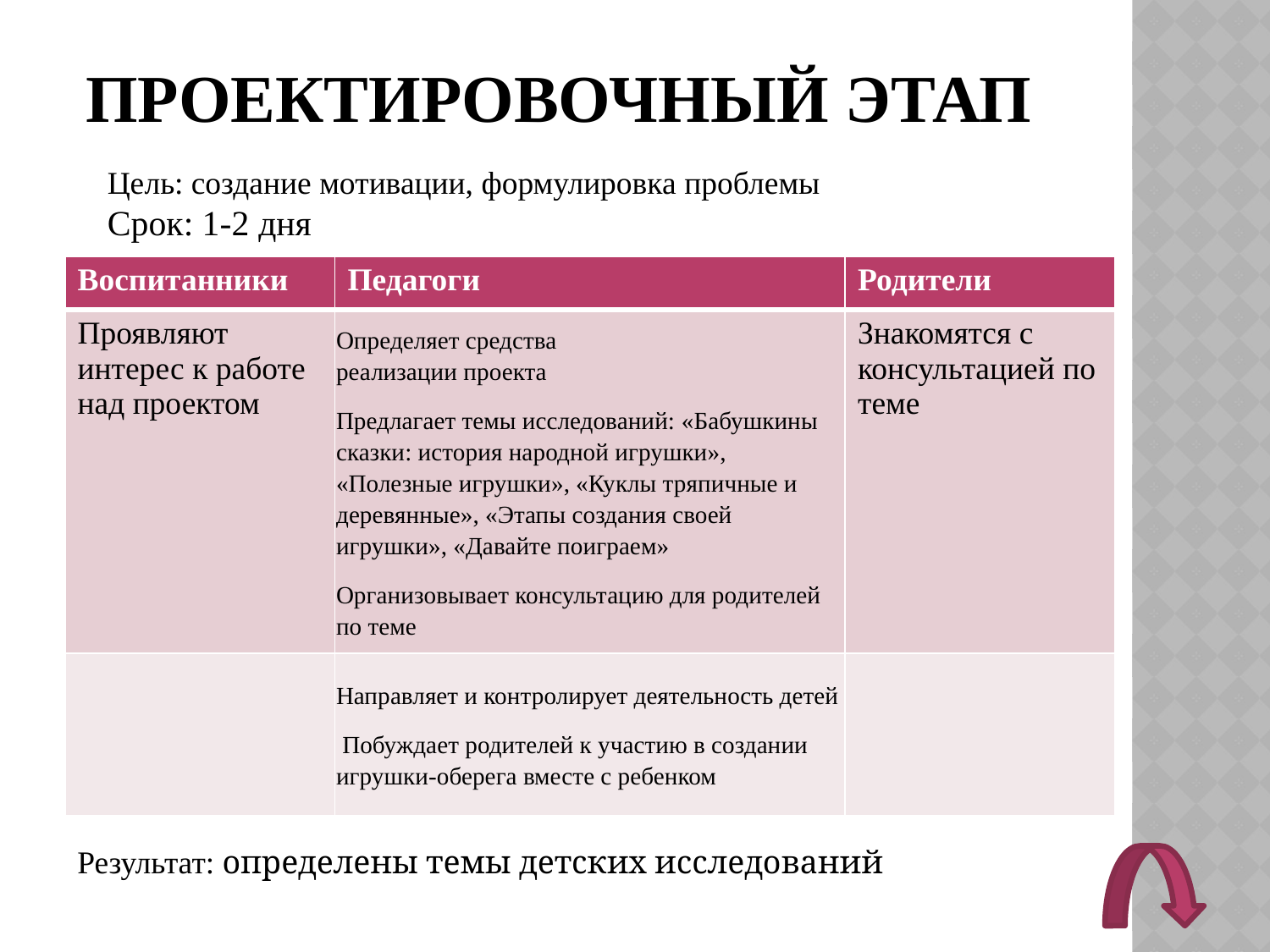

# Проектировочный этап
Цель: создание мотивации, формулировка проблемы
Срок: 1-2 дня

| Воспитанники | Педагоги | Родители |
| --- | --- | --- |
| Проявляют интерес к работе над проектом | Определяет средства реализации проекта Предлагает темы исследований: «Бабушкины сказки: история народной игрушки», «Полезные игрушки», «Куклы тряпичные и деревянные», «Этапы создания своей игрушки», «Давайте поиграем» Организовывает консультацию для родителей по теме | Знакомятся с консультацией по теме |
|  | Направляет и контролирует деятельность детей Побуждает родителей к участию в создании игрушки-оберега вместе с ребенком |  |
Результат: определены темы детских исследований